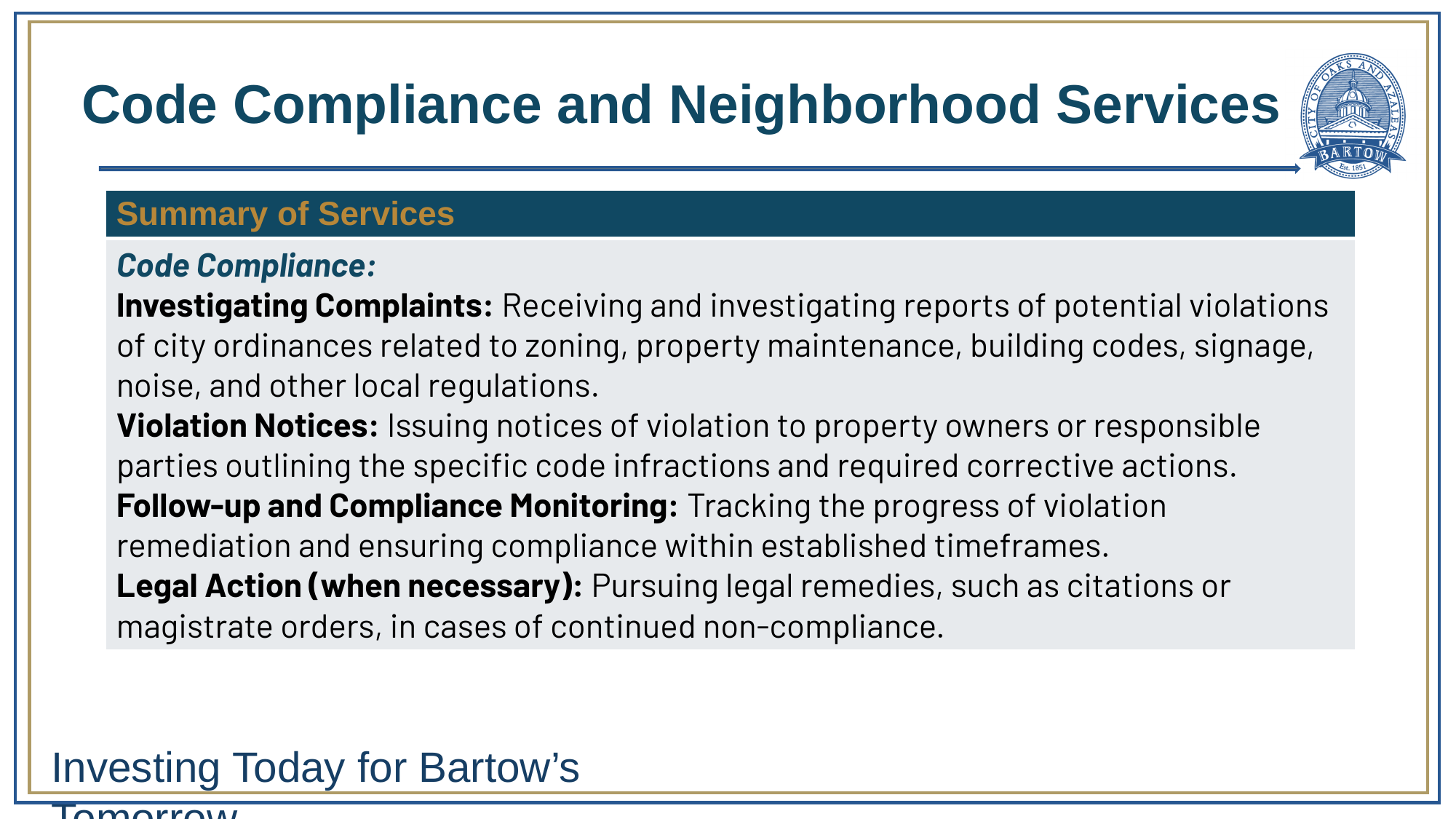

# Code Compliance and Neighborhood Services
| Summary of Services |
| --- |
| Code Compliance:  Investigating Complaints: Receiving and investigating reports of potential violations of city ordinances related to zoning, property maintenance, building codes, signage, noise, and other local regulations.  Violation Notices: Issuing notices of violation to property owners or responsible parties outlining the specific code infractions and required corrective actions.  Follow-up and Compliance Monitoring: Tracking the progress of violation remediation and ensuring compliance within established timeframes. Legal Action (when necessary): Pursuing legal remedies, such as citations or magistrate orders, in cases of continued non-compliance. |